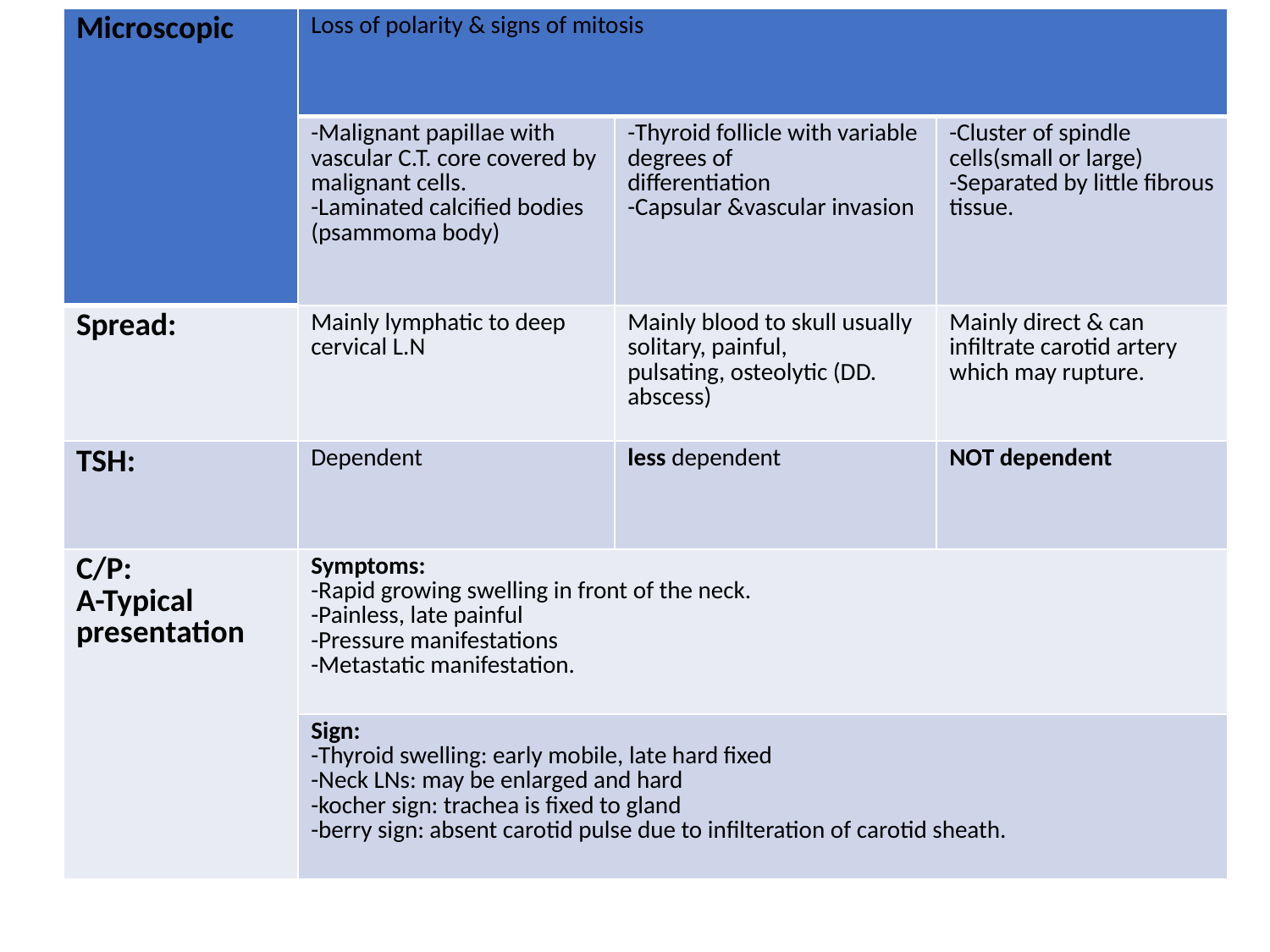

| Microscopic | Loss of polarity & signs of mitosis |  |  |
| --- | --- | --- | --- |
|  | -Malignant papillae with vascular C.T. core covered by malignant cells. -Laminated calcified bodies (psammoma body) | -Thyroid follicle with variable degrees of differentiation -Capsular &vascular invasion | -Cluster of spindle cells(small or large) -Separated by little fibrous tissue. |
| Spread: | Mainly lymphatic to deep cervical L.N | Mainly blood to skull usually solitary, painful, pulsating, osteolytic (DD. abscess) | Mainly direct & can infiltrate carotid artery which may rupture. |
| TSH: | Dependent | less dependent | NOT dependent |
| C/P: A-Typical presentation | Symptoms: -Rapid growing swelling in front of the neck. -Painless, late painful -Pressure manifestations -Metastatic manifestation. |  |  |
|  | Sign: -Thyroid swelling: early mobile, late hard fixed -Neck LNs: may be enlarged and hard -kocher sign: trachea is fixed to gland -berry sign: absent carotid pulse due to infilteration of carotid sheath. |  |  |